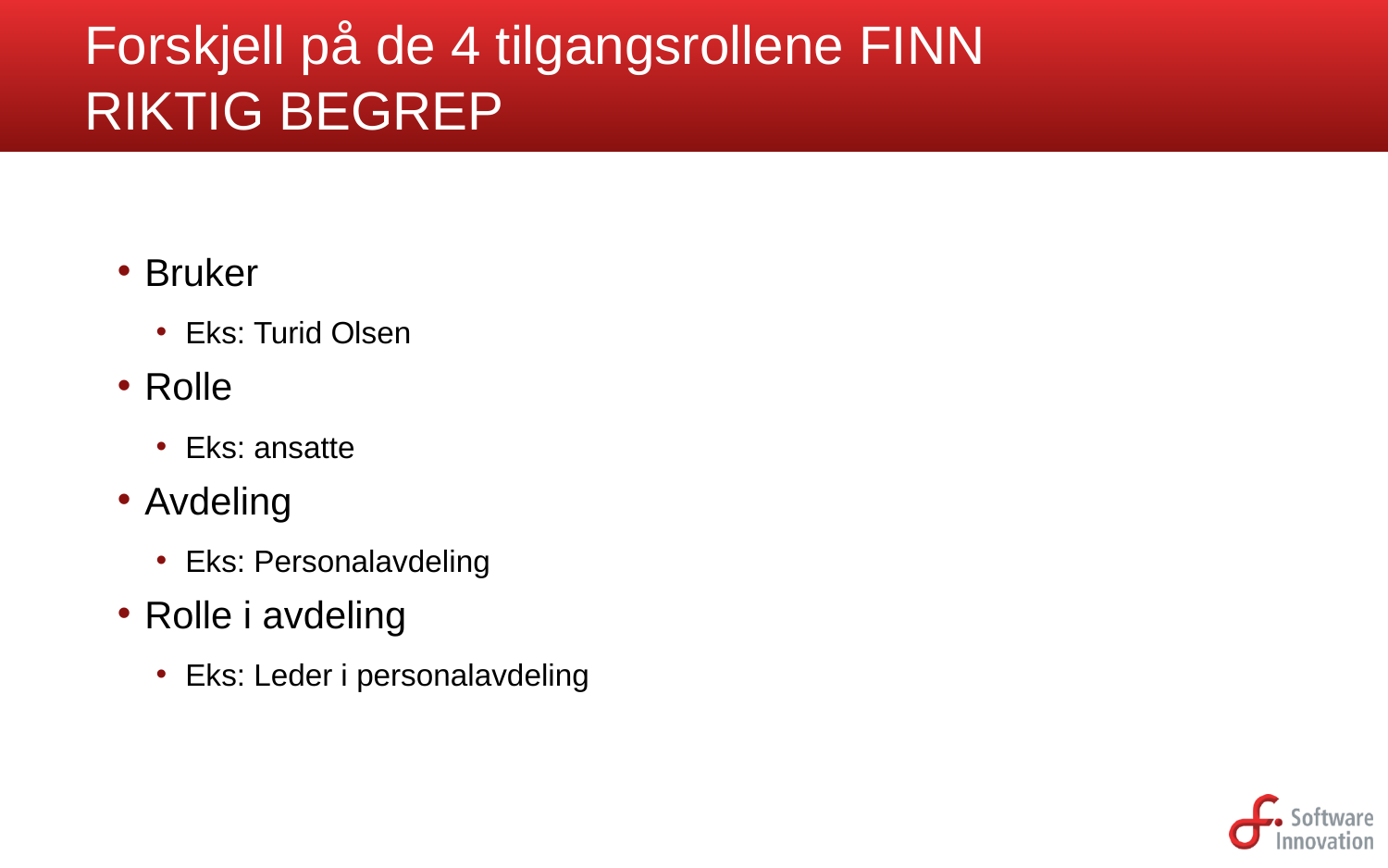

# Forskjell på de 4 tilgangsrollene FINN RIKTIG BEGREP
Bruker
Eks: Turid Olsen
Rolle
Eks: ansatte
Avdeling
Eks: Personalavdeling
Rolle i avdeling
Eks: Leder i personalavdeling